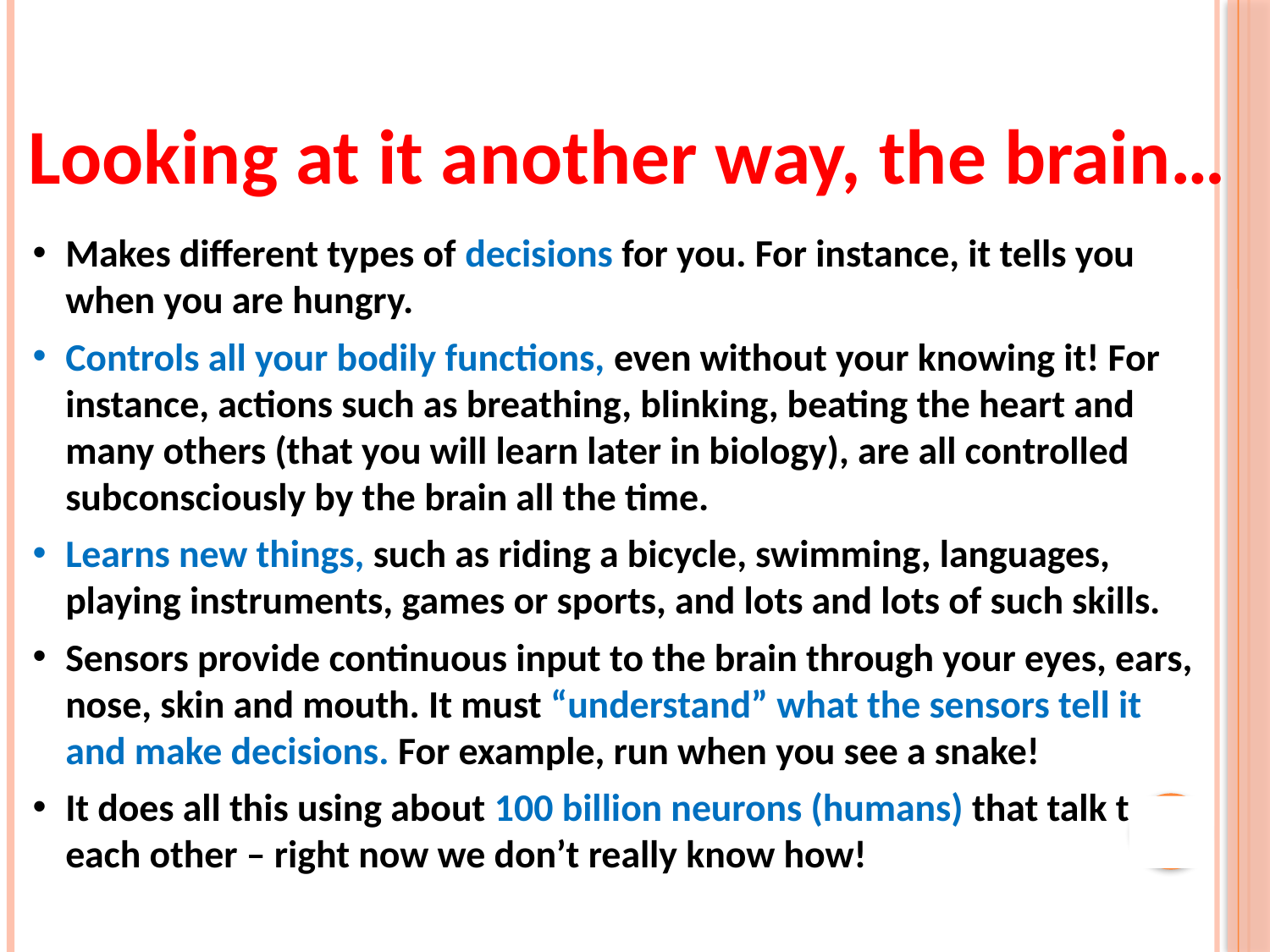

# Looking at it another way, the brain…
Makes different types of decisions for you. For instance, it tells you when you are hungry.
Controls all your bodily functions, even without your knowing it! For instance, actions such as breathing, blinking, beating the heart and many others (that you will learn later in biology), are all controlled subconsciously by the brain all the time.
Learns new things, such as riding a bicycle, swimming, languages, playing instruments, games or sports, and lots and lots of such skills.
Sensors provide continuous input to the brain through your eyes, ears, nose, skin and mouth. It must “understand” what the sensors tell it and make decisions. For example, run when you see a snake!
It does all this using about 100 billion neurons (humans) that talk to each other – right now we don’t really know how!
9